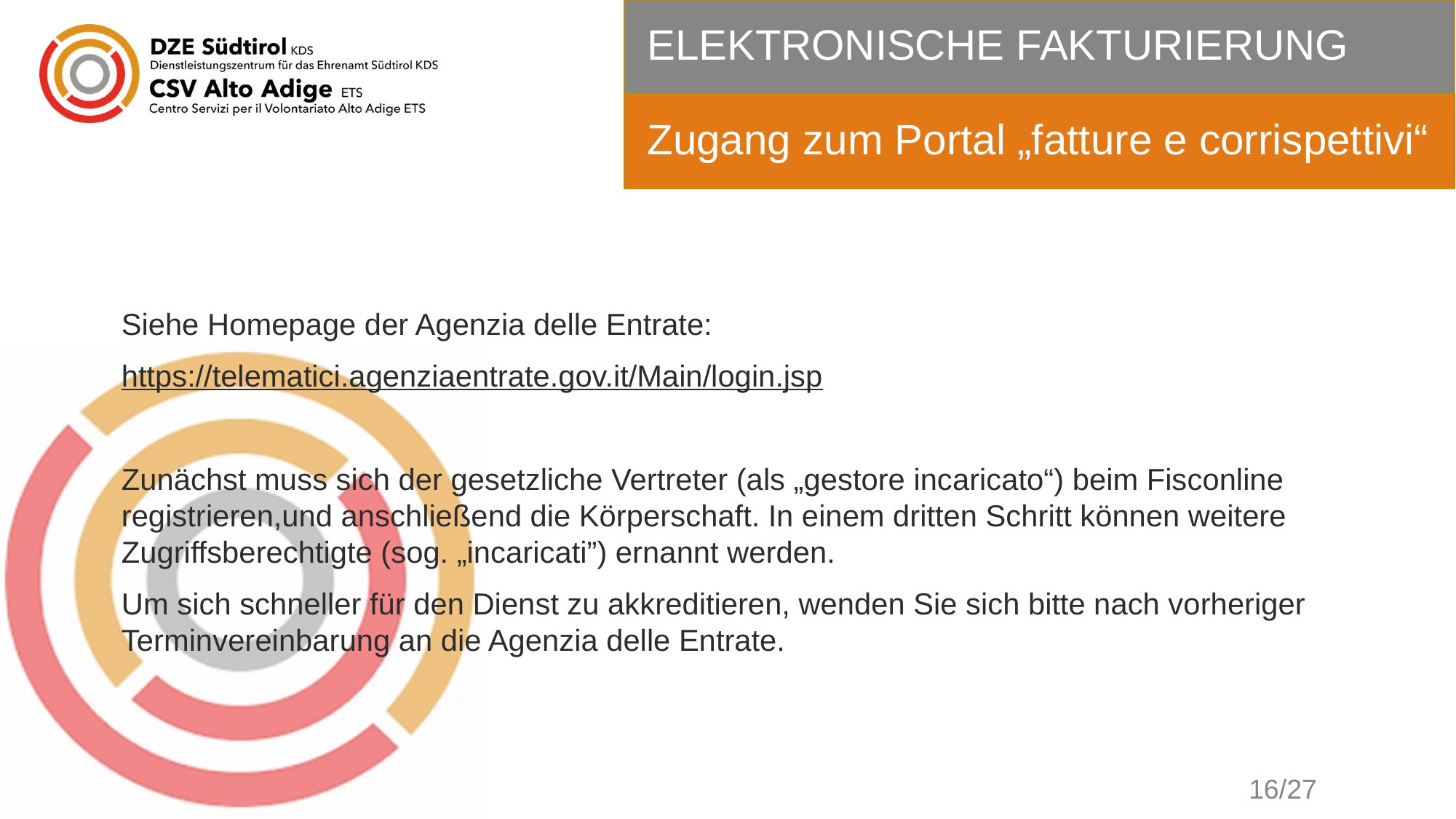

# ELEKTRONISCHE FAKTURIERUNG

Zugang zum Portal „fatture e corrispettivi“
Siehe Homepage der Agenzia delle Entrate:
https://telematici.agenziaentrate.gov.it/Main/login.jsp

Zunächst muss sich der gesetzliche Vertreter (als „gestore incaricato“) beim Fisconline registrieren,und anschließend die Körperschaft. In einem dritten Schritt können weitere Zugriffsberechtigte (sog. „incaricati”) ernannt werden.
Um sich schneller für den Dienst zu akkreditieren, wenden Sie sich bitte nach vorheriger Terminvereinbarung an die Agenzia delle Entrate.